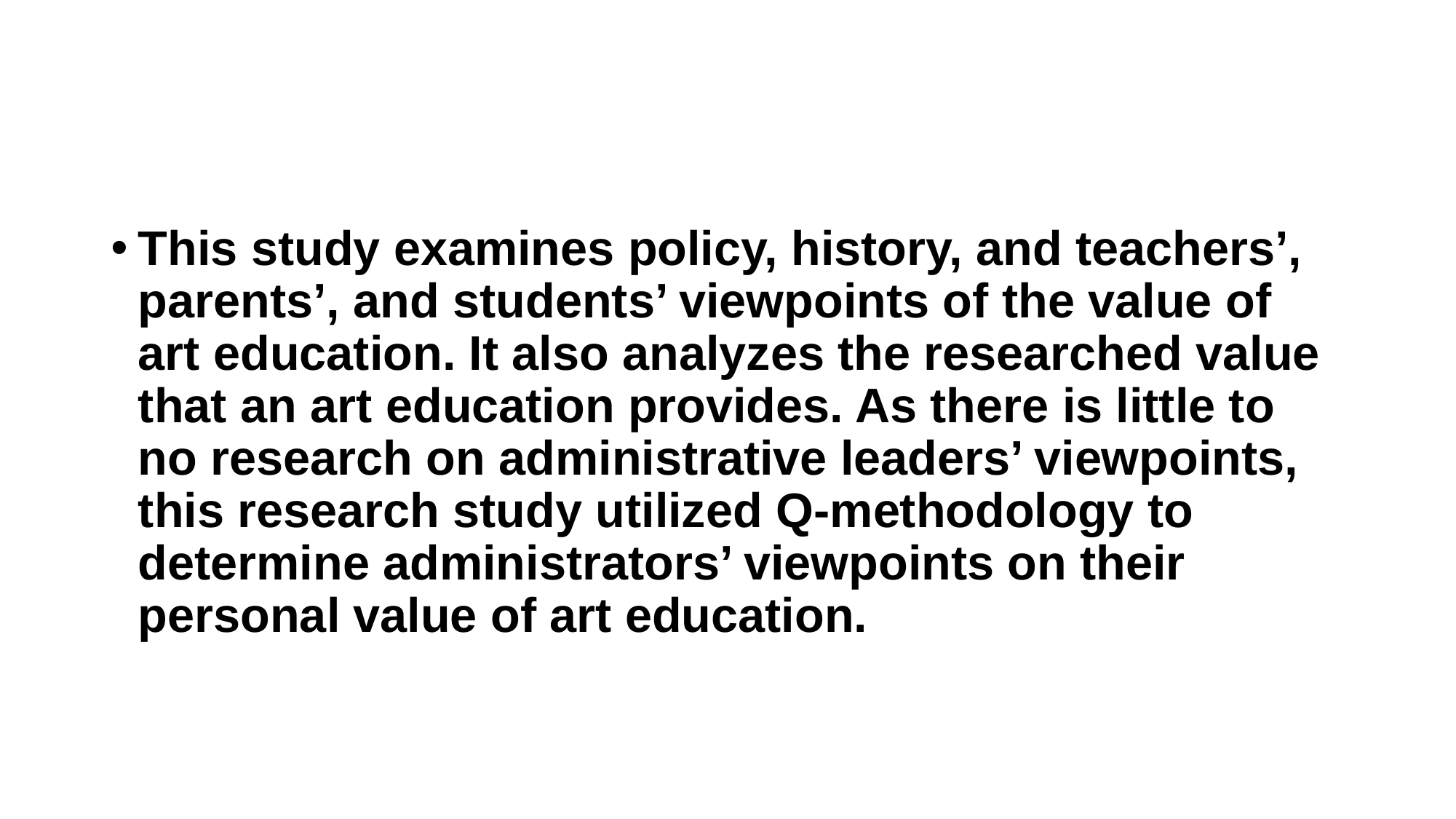

This study examines policy, history, and teachers’, parents’, and students’ viewpoints of the value of art education. It also analyzes the researched value that an art education provides. As there is little to no research on administrative leaders’ viewpoints, this research study utilized Q-methodology to determine administrators’ viewpoints on their personal value of art education.